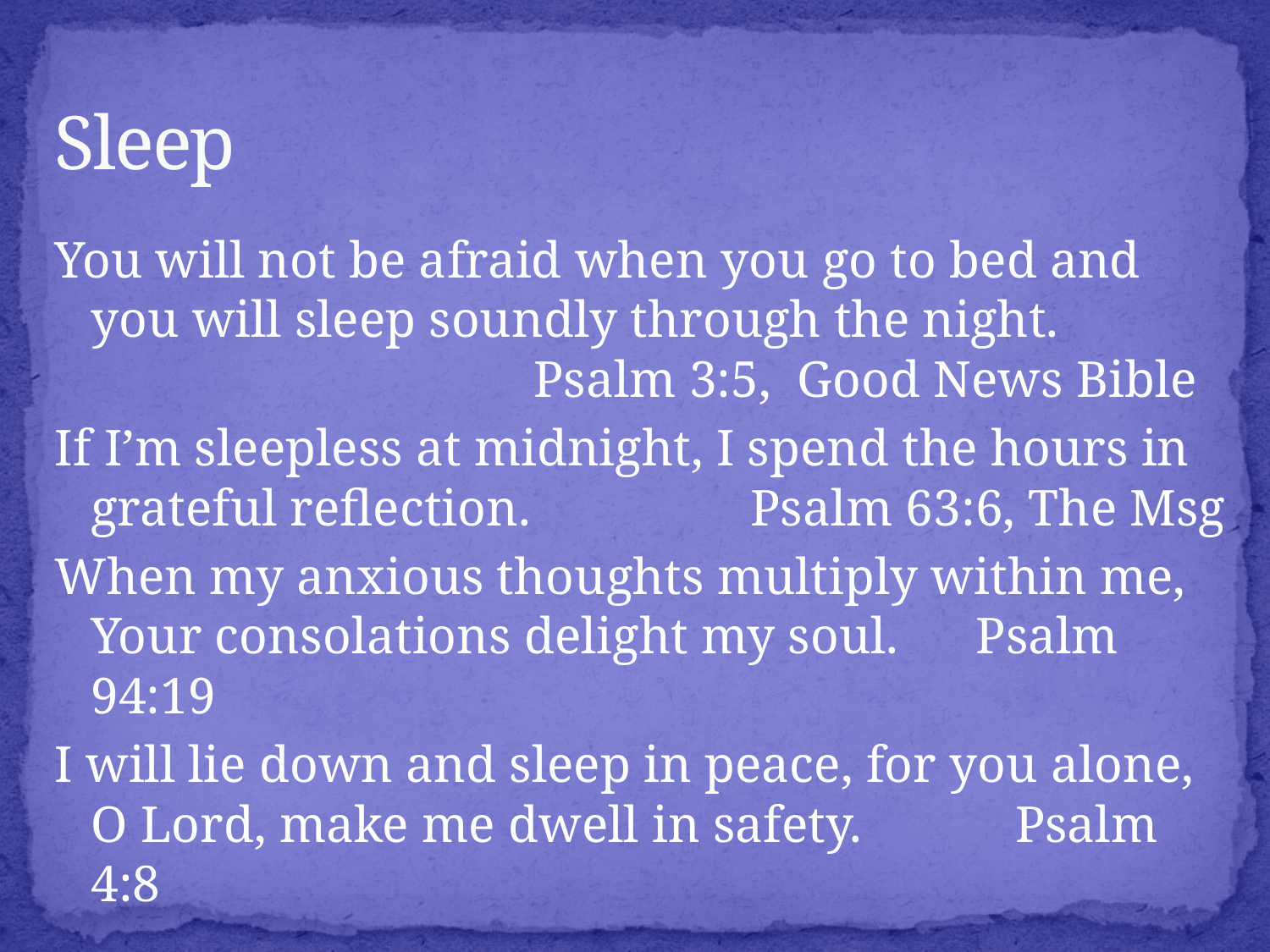

# Sleep
You will not be afraid when you go to bed and you will sleep soundly through the night.                        		                 Psalm 3:5,  Good News Bible
If I’m sleepless at midnight, I spend the hours in grateful reflection.                 Psalm 63:6, The Msg
When my anxious thoughts multiply within me, Your consolations delight my soul.      Psalm 94:19
I will lie down and sleep in peace, for you alone, O Lord, make me dwell in safety.	           Psalm 4:8